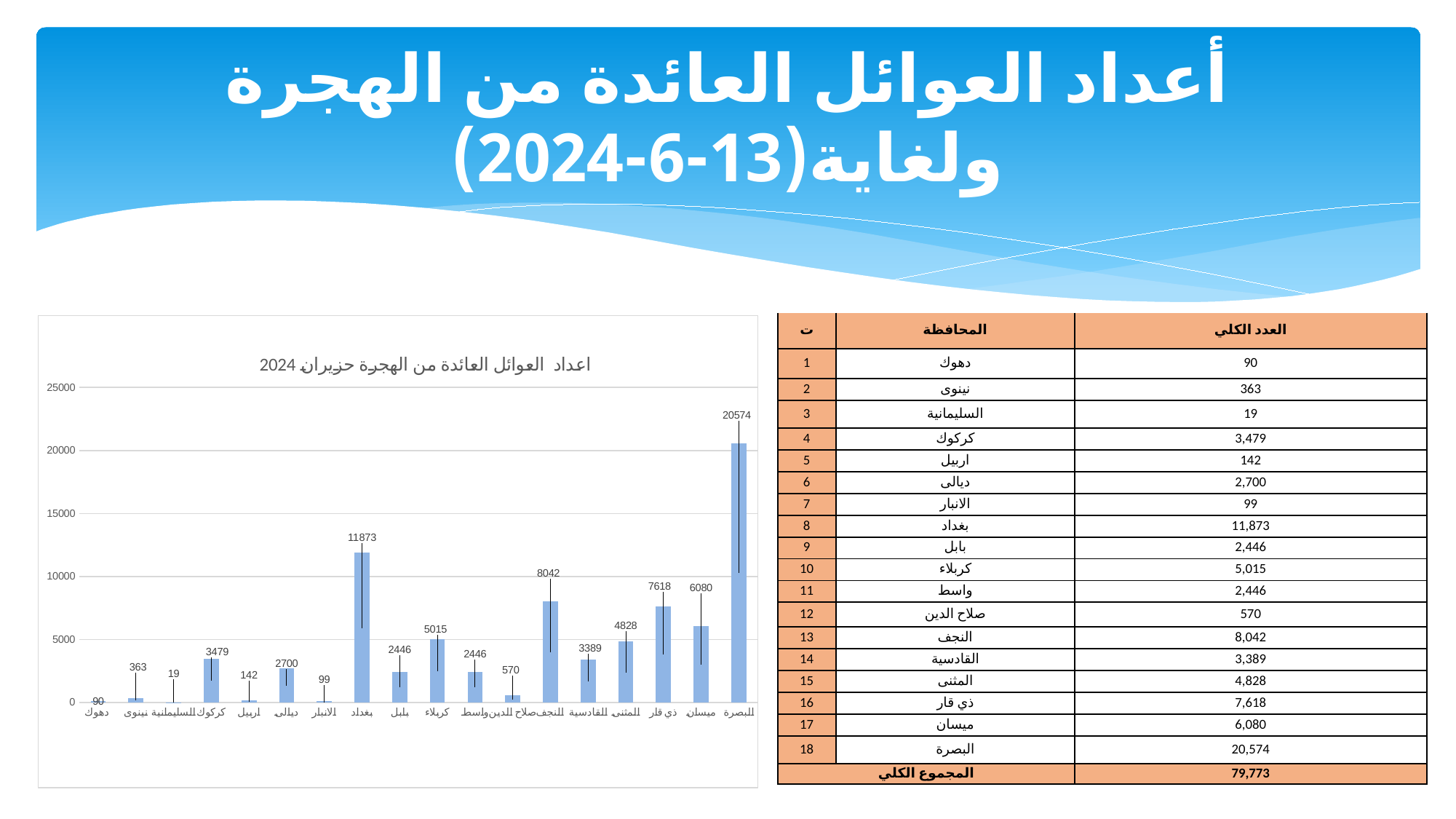

# أعداد العوائل العائدة من الهجرة ولغاية(13-6-2024)
| ت | المحافظة | العدد الكلي |
| --- | --- | --- |
| 1 | دهوك | 90 |
| 2 | نينوى | 363 |
| 3 | السليمانية | 19 |
| 4 | كركوك | 3,479 |
| 5 | اربيل | 142 |
| 6 | ديالى | 2,700 |
| 7 | الانبار | 99 |
| 8 | بغداد | 11,873 |
| 9 | بابل | 2,446 |
| 10 | كربلاء | 5,015 |
| 11 | واسط | 2,446 |
| 12 | صلاح الدين | 570 |
| 13 | النجف | 8,042 |
| 14 | القادسية | 3,389 |
| 15 | المثنى | 4,828 |
| 16 | ذي قار | 7,618 |
| 17 | ميسان | 6,080 |
| 18 | البصرة | 20,574 |
| المجموع الكلي |  | 79,773 |

### Chart: اعداد  العوائل العائدة من الهجرة حزيران 2024

| Category |  |
|---|---|
| دهوك  | 90.0 |
| نينوى | 363.0 |
| السليمانية | 19.0 |
| كركوك | 3479.0 |
| اربيل | 142.0 |
| ديالى | 2700.0 |
| الانبار | 99.0 |
| بغداد | 11873.0 |
| بابل | 2446.0 |
| كربلاء | 5015.0 |
| واسط | 2446.0 |
| صلاح الدين | 570.0 |
| النجف | 8042.0 |
| القادسية | 3389.0 |
| المثنى | 4828.0 |
| ذي قار | 7618.0 |
| ميسان | 6080.0 |
| البصرة | 20574.0 |